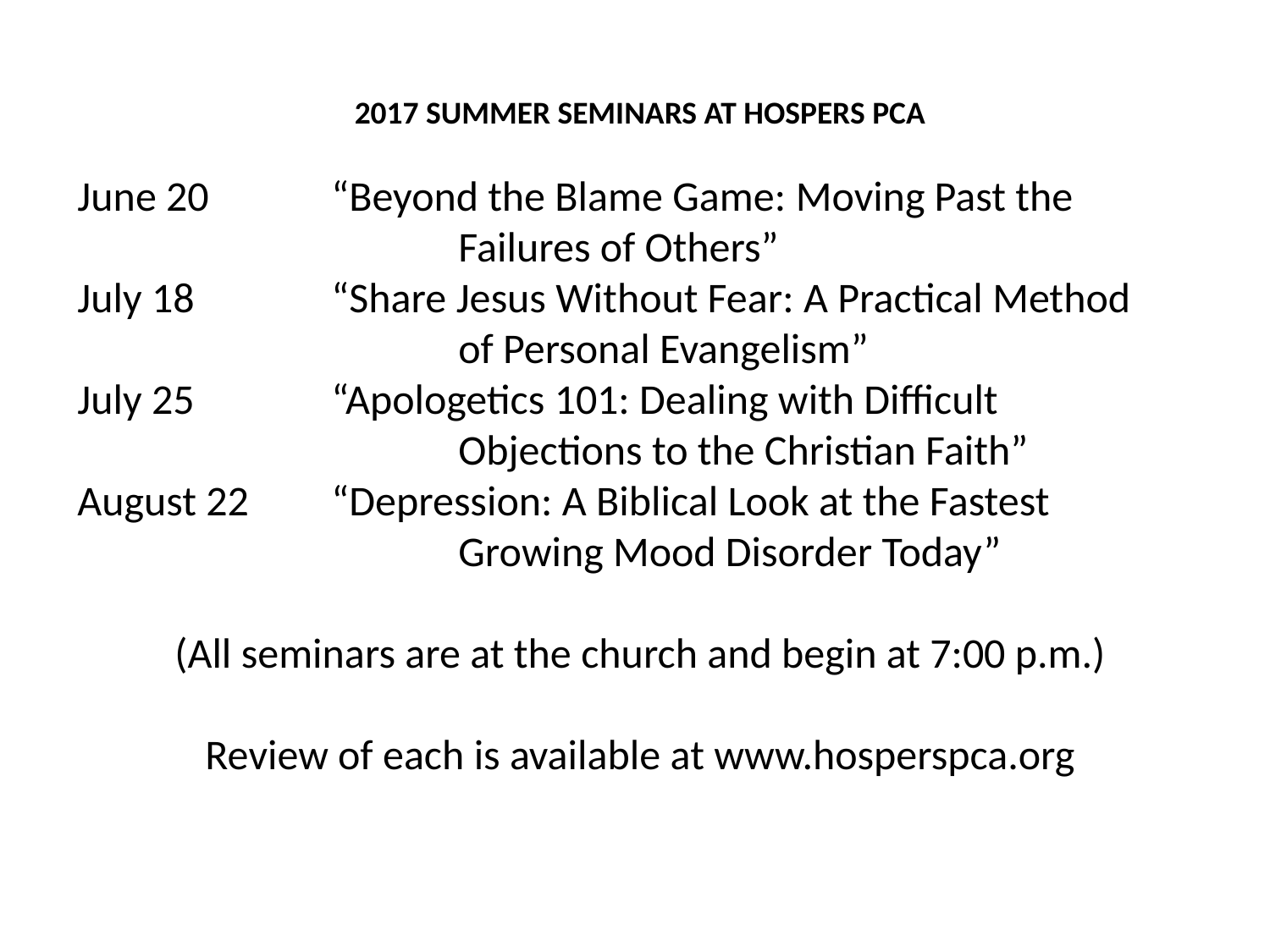

2017 SUMMER SEMINARS AT HOSPERS PCA

June 20 	“Beyond the Blame Game: Moving Past the 				Failures of Others”
July 18		“Share Jesus Without Fear: A Practical Method
			of Personal Evangelism”
July 25 		“Apologetics 101: Dealing with Difficult 				Objections to the Christian Faith”
August 22	“Depression: A Biblical Look at the Fastest 				Growing Mood Disorder Today”

(All seminars are at the church and begin at 7:00 p.m.)

Review of each is available at www.hosperspca.org